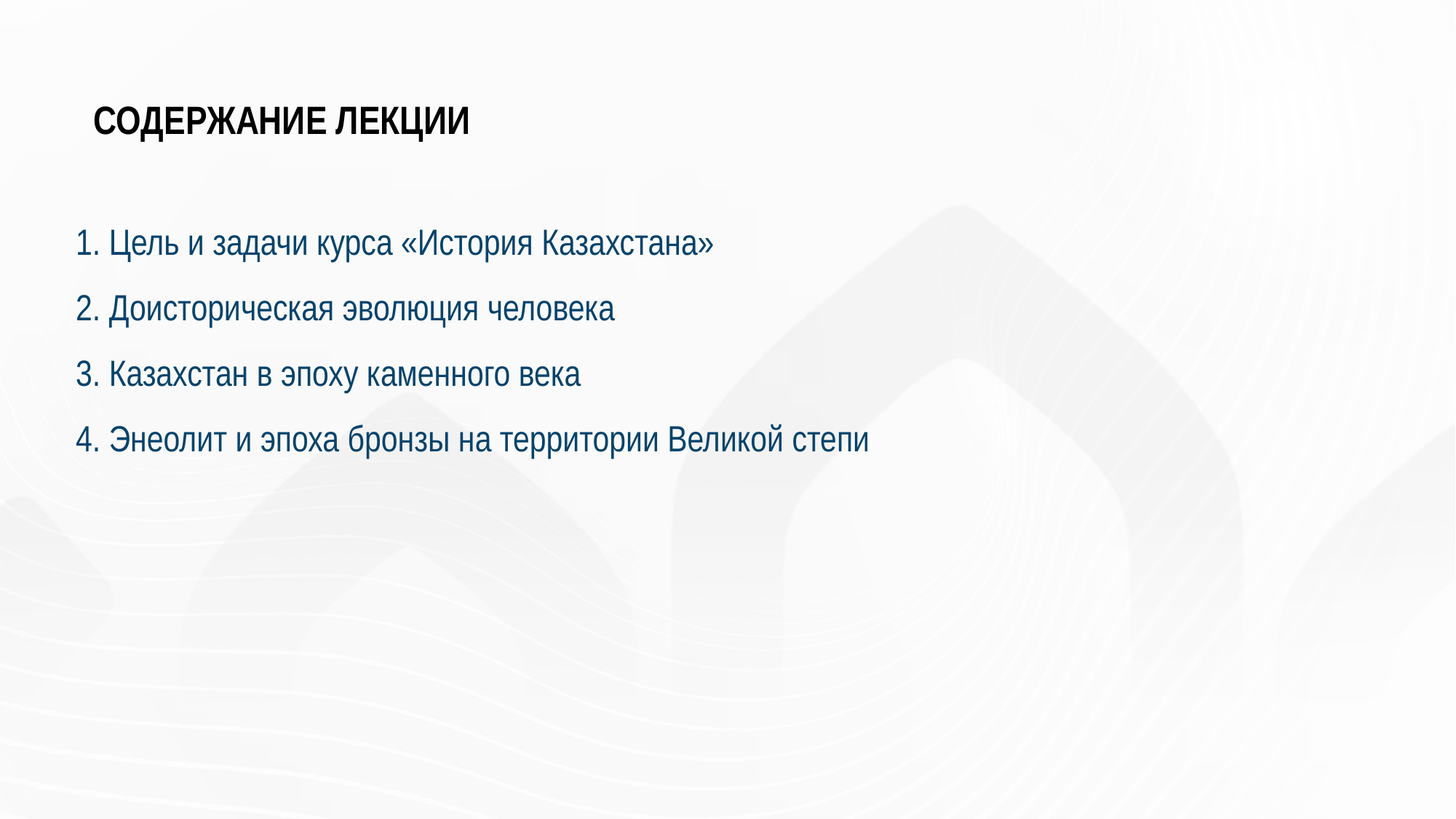

# СОДЕРЖАНИЕ ЛЕКЦИИ
1. Цель и задачи курса «История Казахстана»
2. Доисторическая эволюция человека
3. Казахстан в эпоху каменного века
4. Энеолит и эпоха бронзы на территории Великой степи